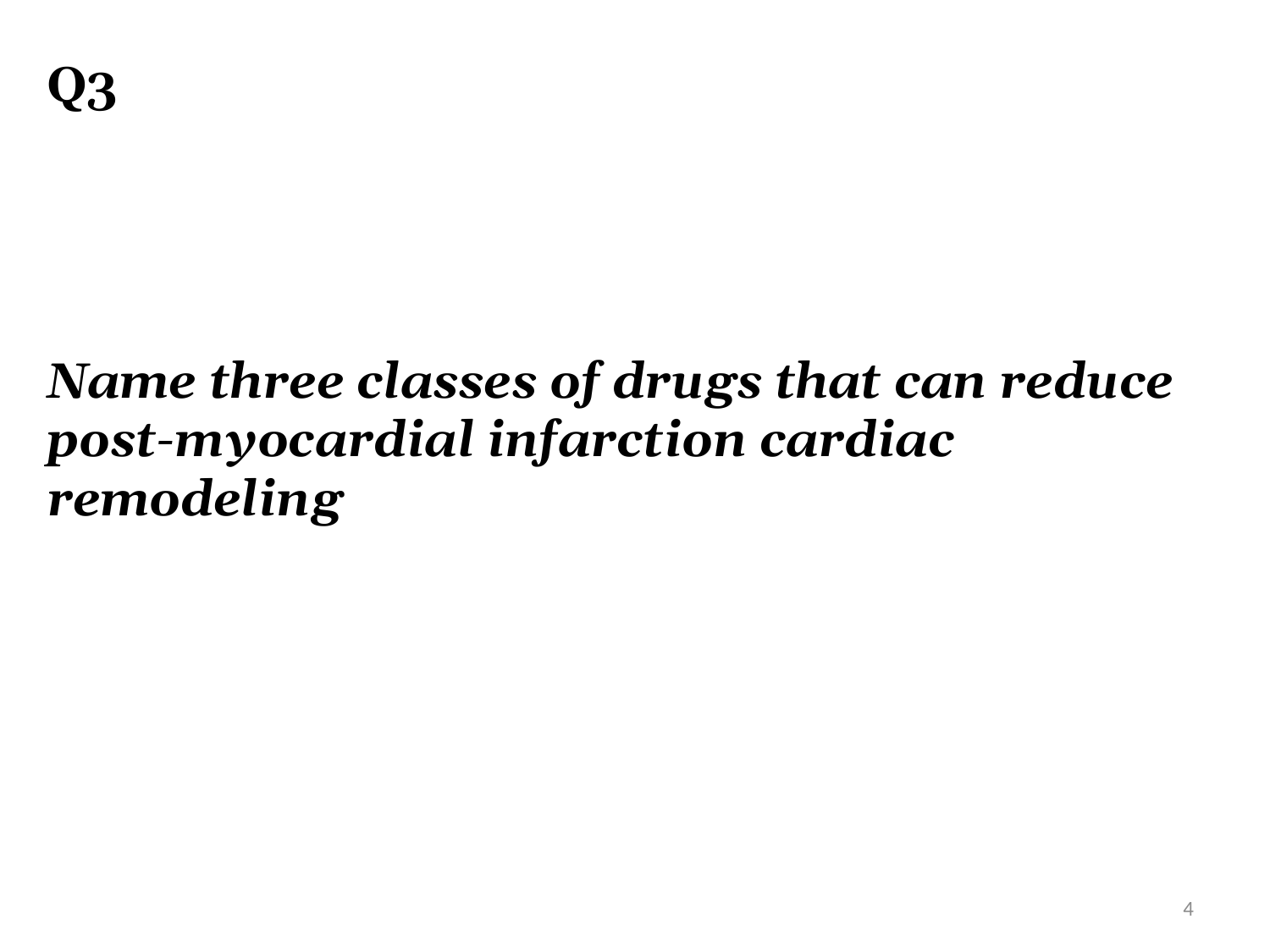

# Q3

Name three classes of drugs that can reduce post-myocardial infarction cardiac remodeling

4